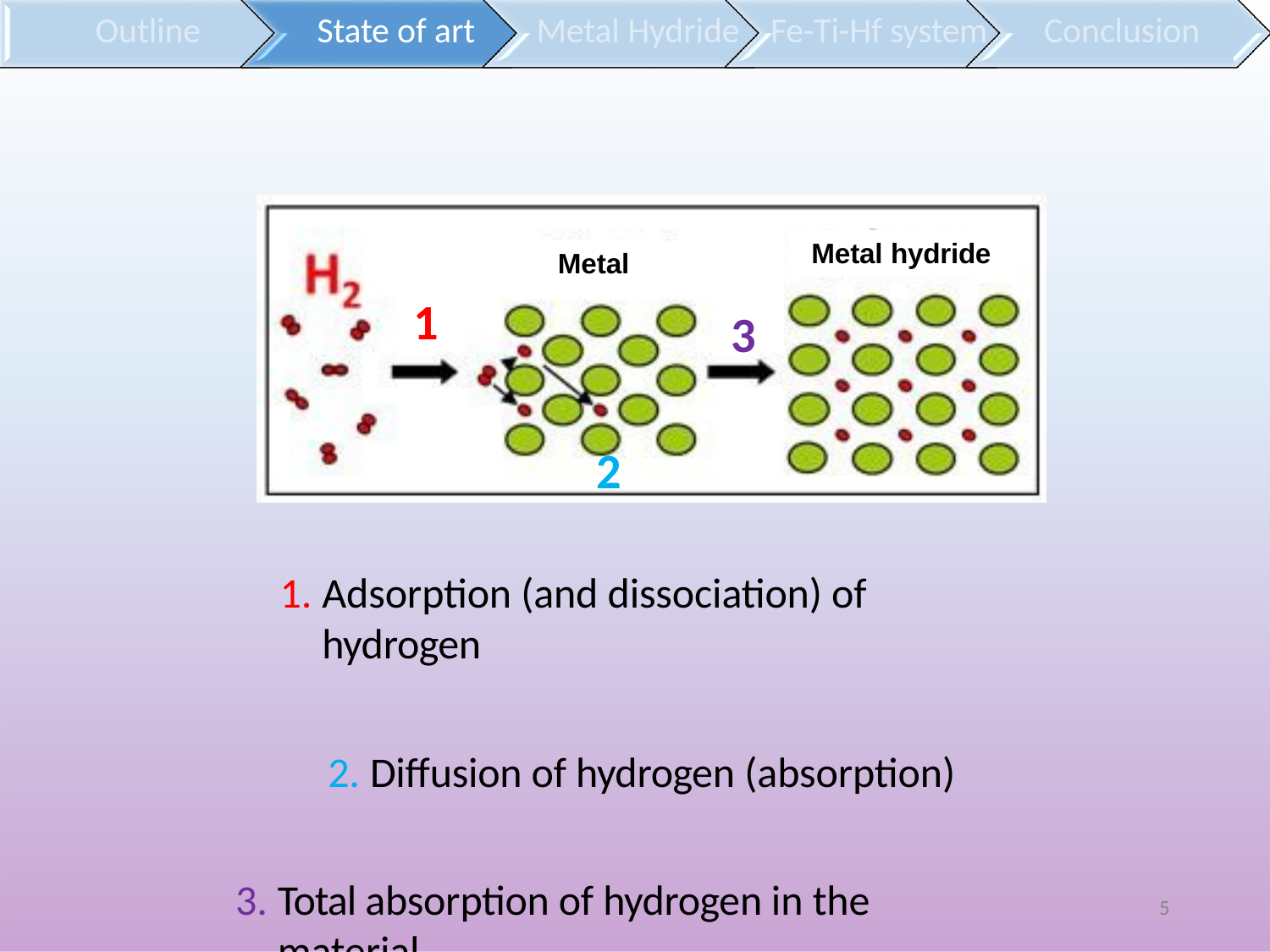

Outline
State of art
Metal Hydride
Fe-Ti-Hf system
Conclusion

Metal hydride

Metal
1
3
2

Adsorption (and dissociation) of hydrogen

Diffusion of hydrogen (absorption)

Total absorption of hydrogen in the material
5